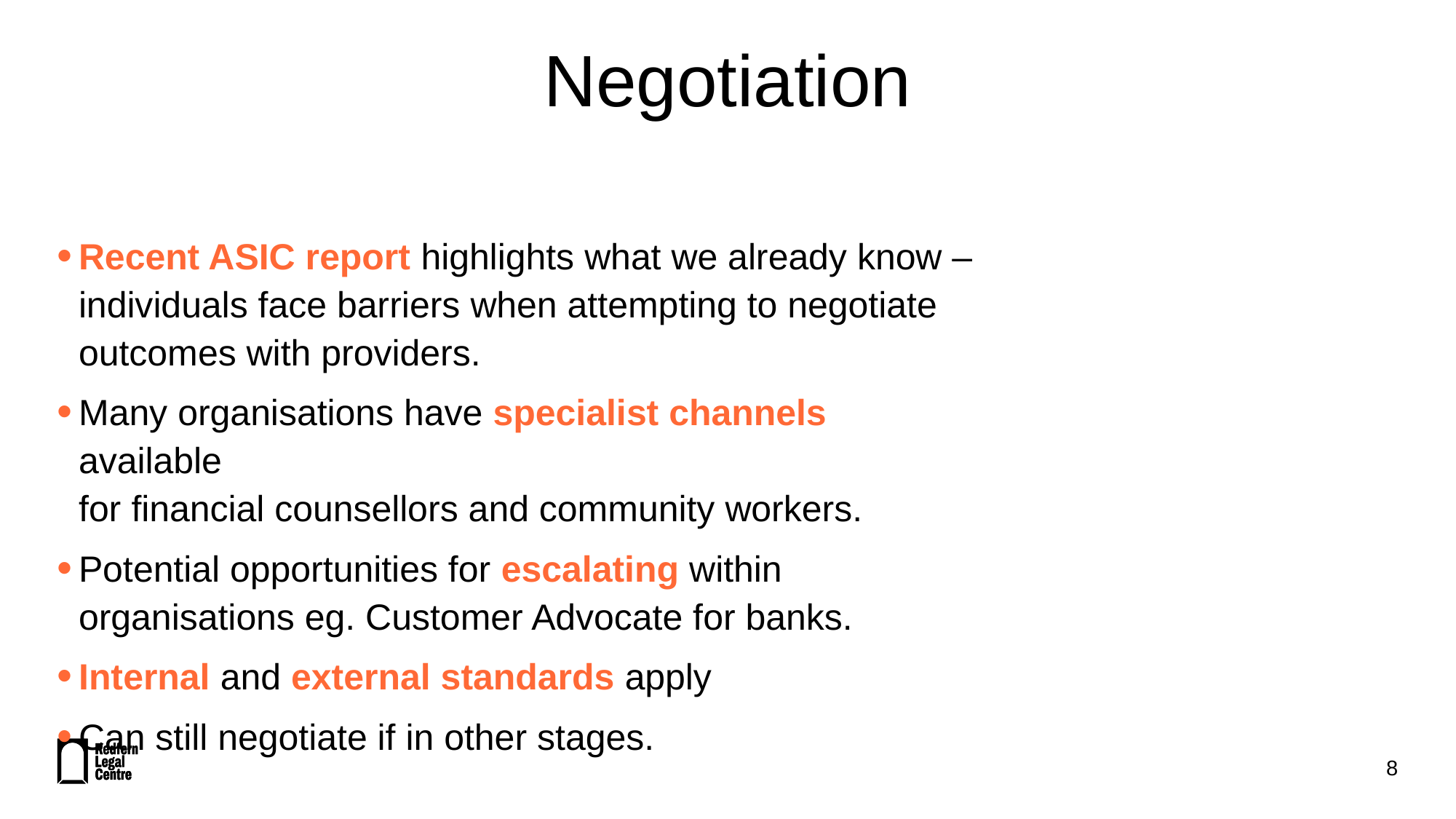

# Negotiation
Recent ASIC report highlights what we already know – individuals face barriers when attempting to negotiate outcomes with providers.
Many organisations have specialist channels available
for financial counsellors and community workers.
Potential opportunities for escalating within
organisations eg. Customer Advocate for banks.
Internal and external standards apply
Can still negotiate if in other stages.
8